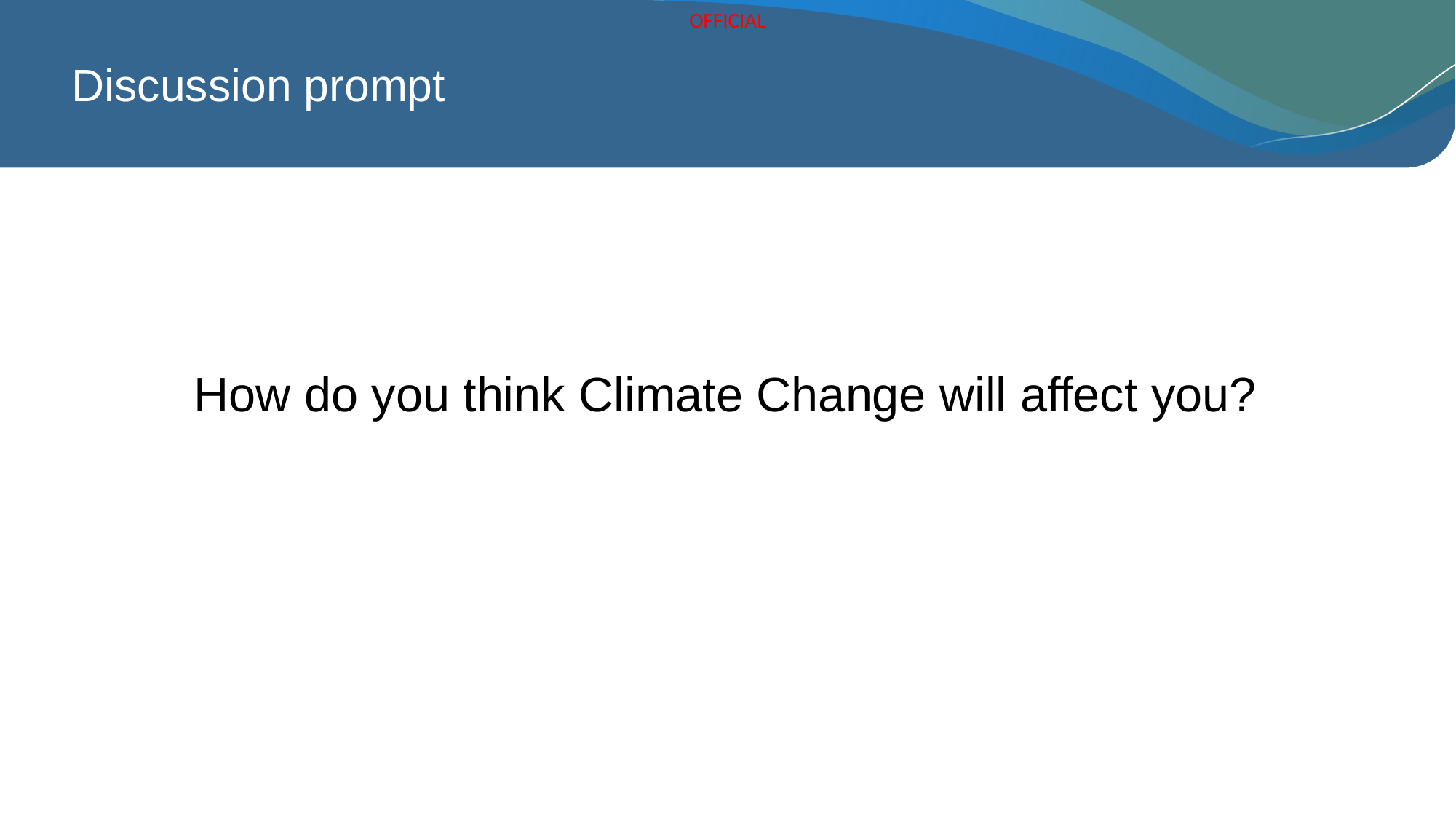

# Discussion prompt
How do you think Climate Change will affect you?